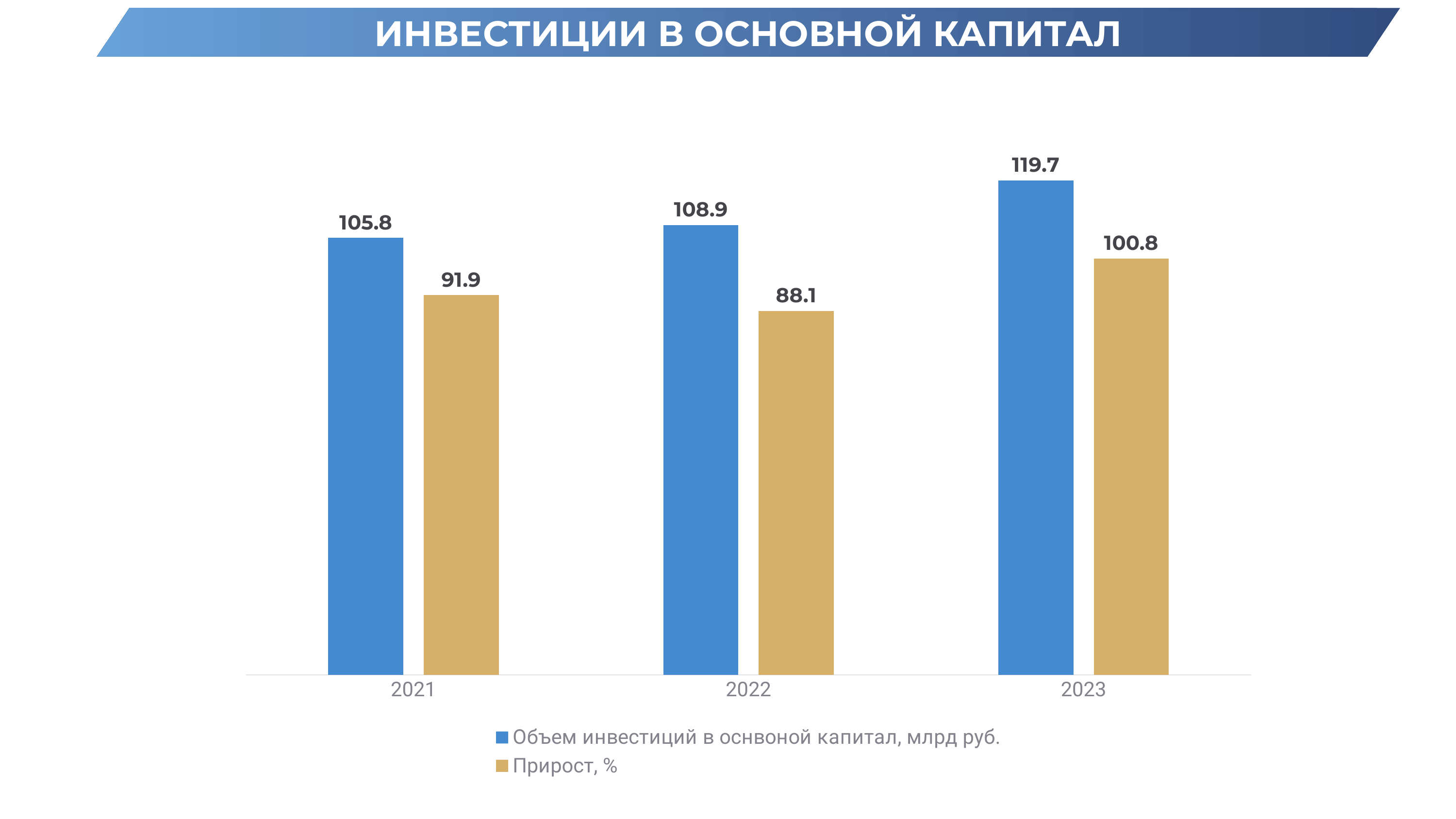

ИНВЕСТИЦИИ В ОСНОВНОЙ КАПИТАЛ

### Chart

| Category | Объем инвестиций в оснвоной капитал, млрд руб. | Прирост, % |
|---|---|---|
| 2021 | 105.8 | 91.9 |
| 2022 | 108.9 | 88.1 |
| 2023 | 119.7 | 100.8 |